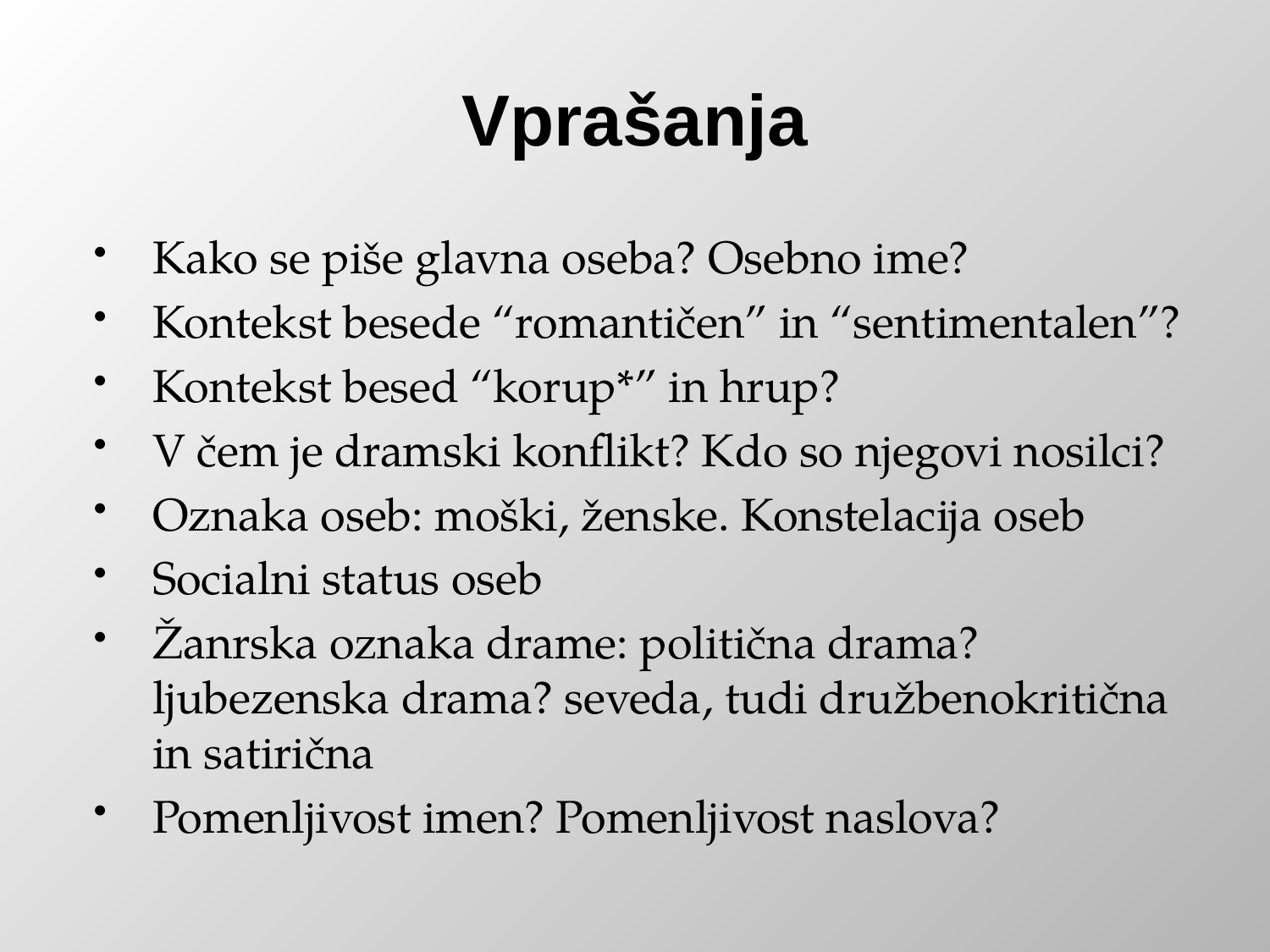

# Vprašanja
Kako se piše glavna oseba? Osebno ime?
Kontekst besede “romantičen” in “sentimentalen”?
Kontekst besed “korup*” in hrup?
V čem je dramski konflikt? Kdo so njegovi nosilci?
Oznaka oseb: moški, ženske. Konstelacija oseb
Socialni status oseb
Žanrska oznaka drame: politična drama? ljubezenska drama? seveda, tudi družbenokritična in satirična
Pomenljivost imen? Pomenljivost naslova?